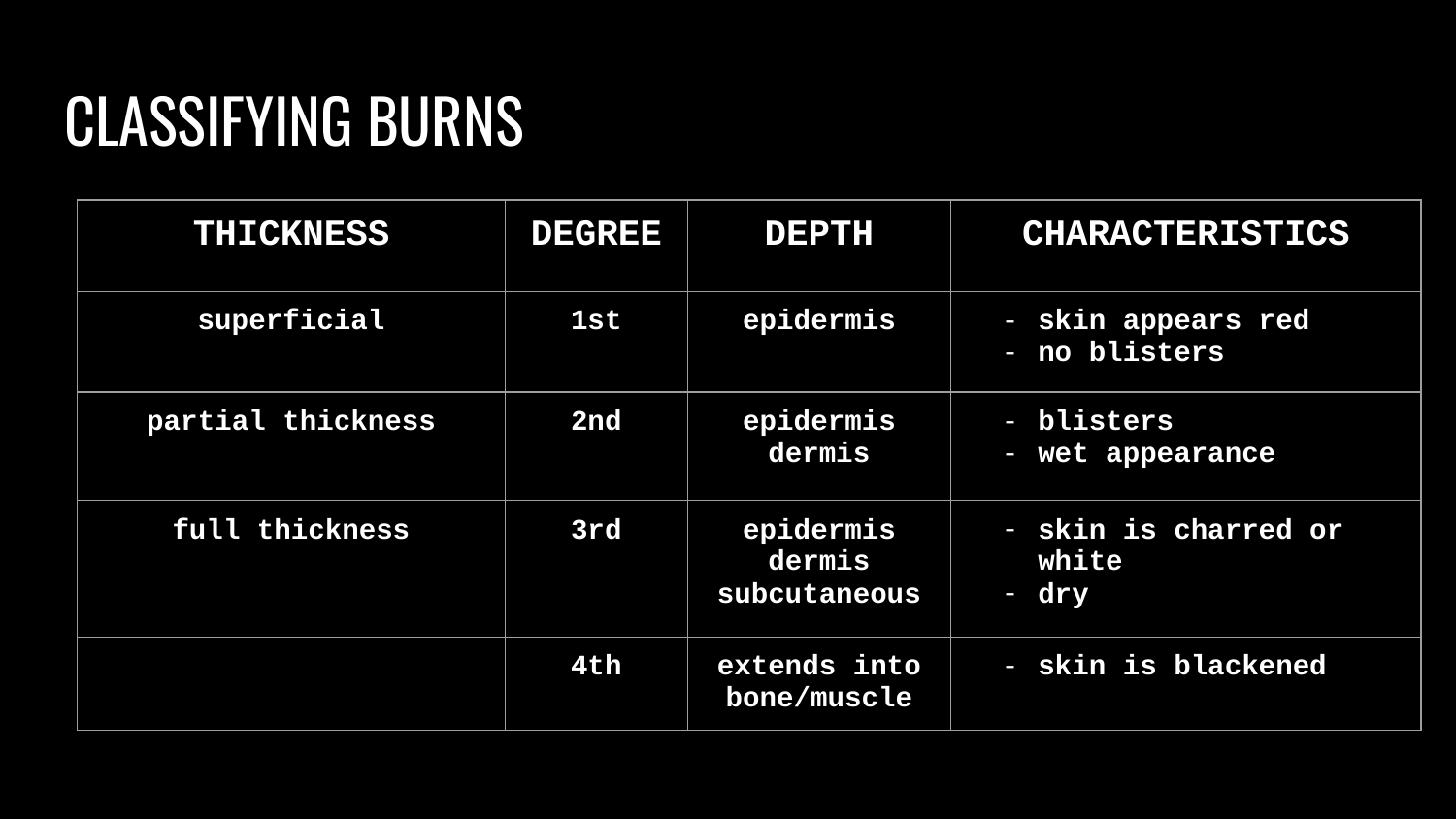

# CLASSIFYING BURNS
| THICKNESS | DEGREE | DEPTH | CHARACTERISTICS |
| --- | --- | --- | --- |
| superficial | 1st | epidermis | skin appears red no blisters |
| partial thickness | 2nd | epidermis dermis | blisters wet appearance |
| full thickness | 3rd | epidermis dermis subcutaneous | skin is charred or white dry |
|  | 4th | extends into bone/muscle | skin is blackened |